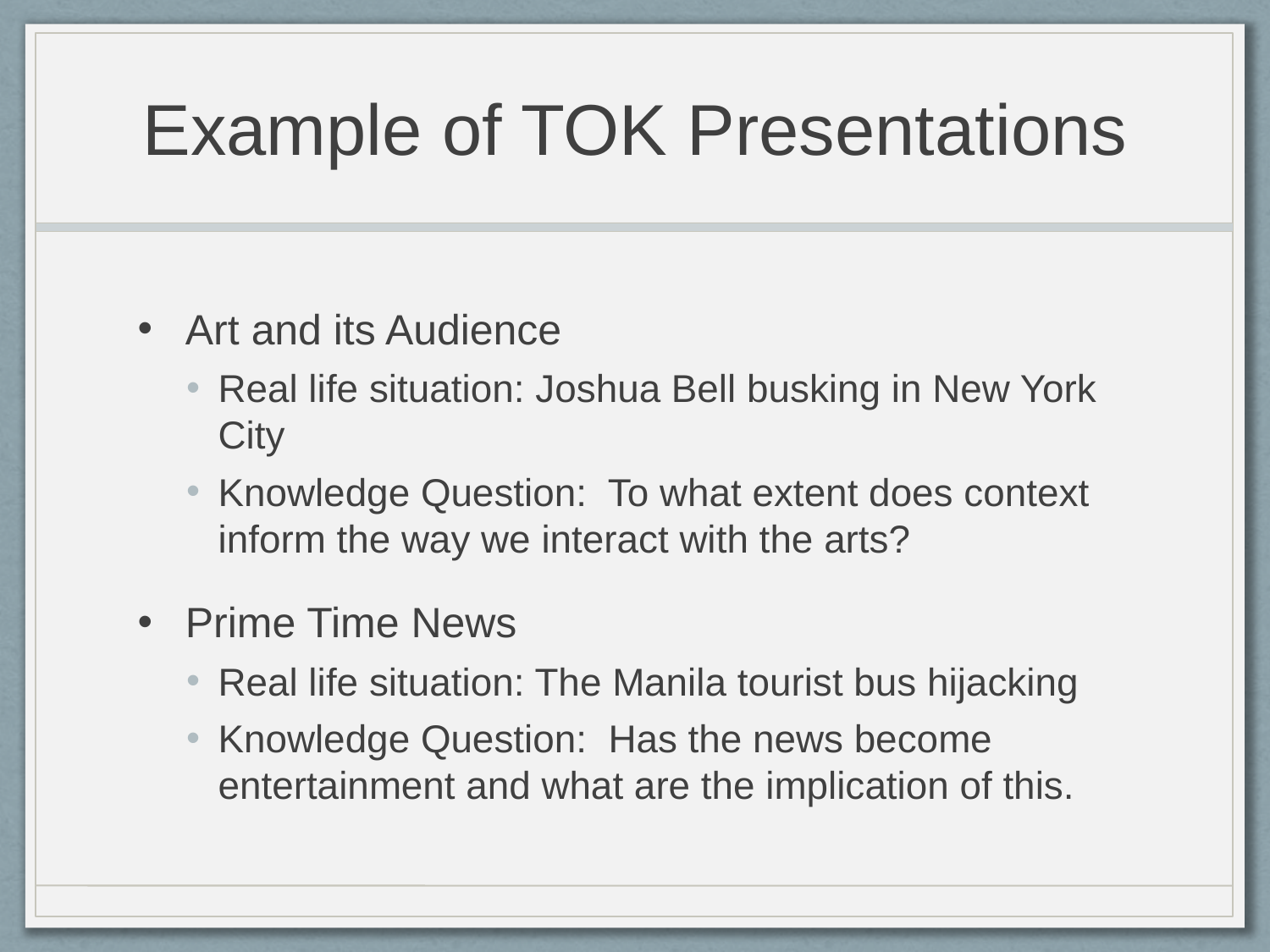

# Example of TOK Presentations
Art and its Audience
Real life situation: Joshua Bell busking in New York City
Knowledge Question:  To what extent does context inform the way we interact with the arts?
Prime Time News
Real life situation: The Manila tourist bus hijacking
Knowledge Question:  Has the news become entertainment and what are the implication of this.